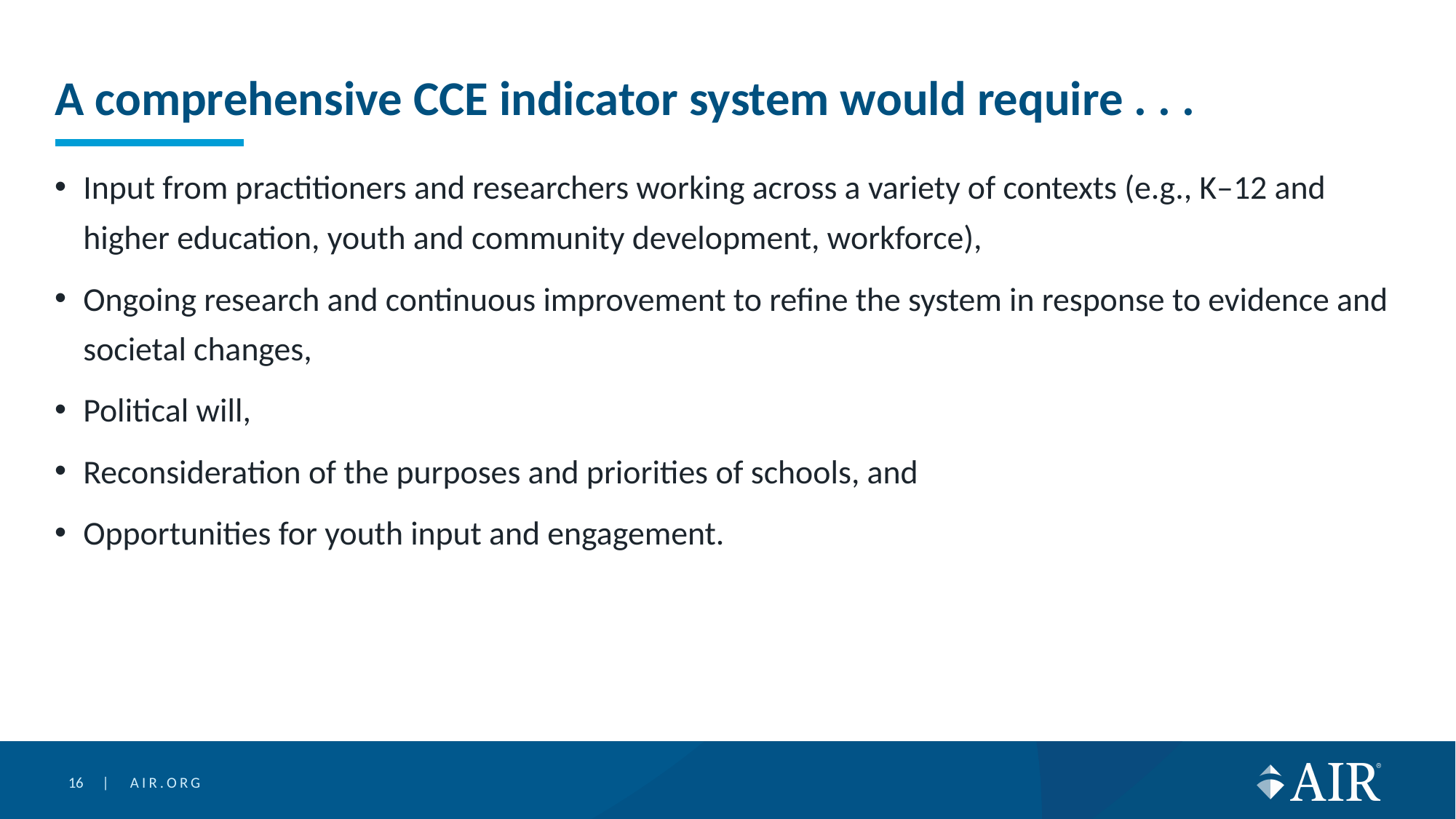

# A comprehensive CCE indicator system would require . . .
Input from practitioners and researchers working across a variety of contexts (e.g., K–12 and higher education, youth and community development, workforce),
Ongoing research and continuous improvement to refine the system in response to evidence and societal changes,
Political will,
Reconsideration of the purposes and priorities of schools, and
Opportunities for youth input and engagement.
16